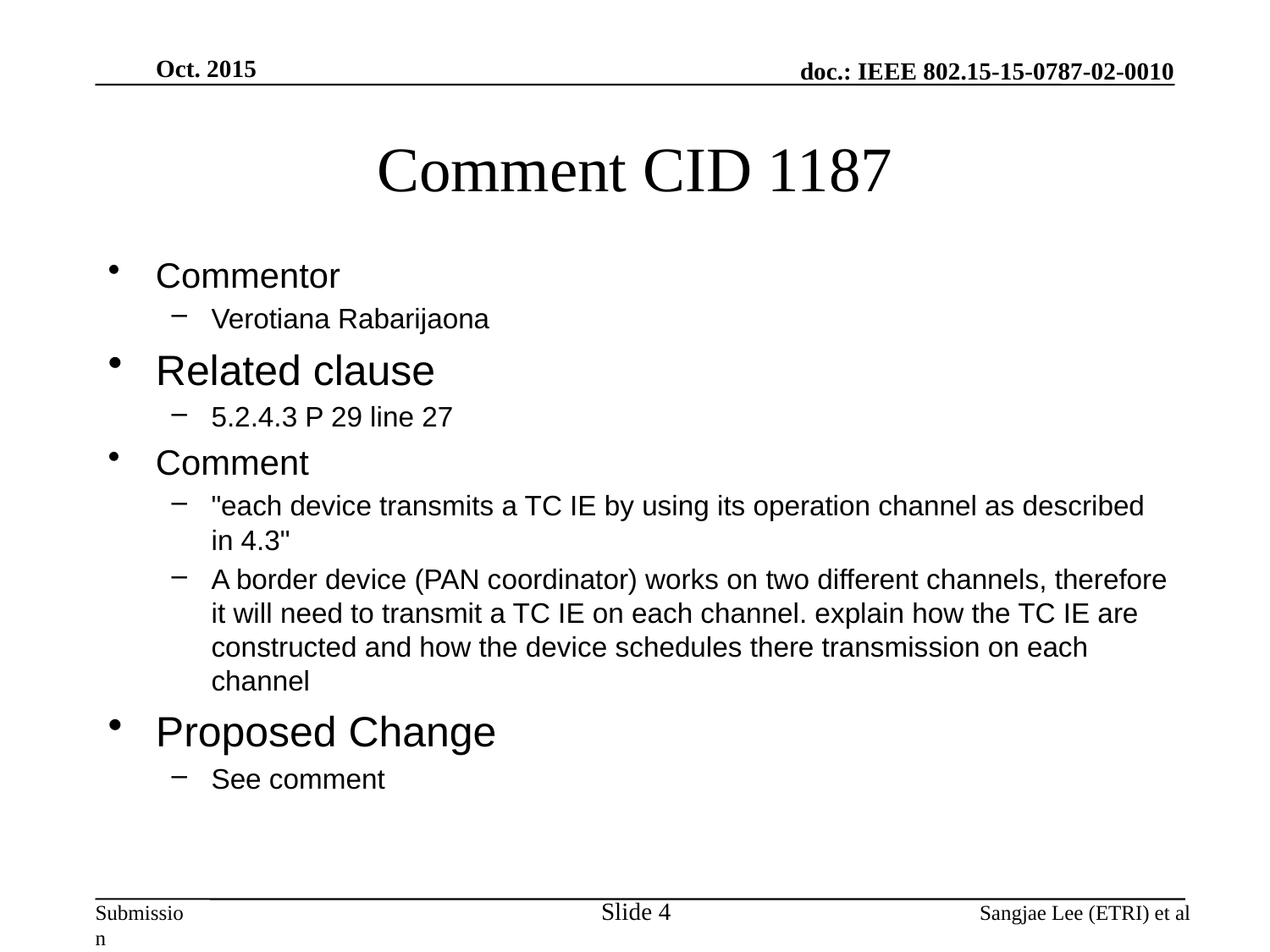

Oct. 2015
# Comment CID 1187
Commentor
Verotiana Rabarijaona
Related clause
5.2.4.3 P 29 line 27
Comment
"each device transmits a TC IE by using its operation channel as described in 4.3"
A border device (PAN coordinator) works on two different channels, therefore it will need to transmit a TC IE on each channel. explain how the TC IE are constructed and how the device schedules there transmission on each channel
Proposed Change
See comment
Slide 4
Sangjae Lee (ETRI) et al